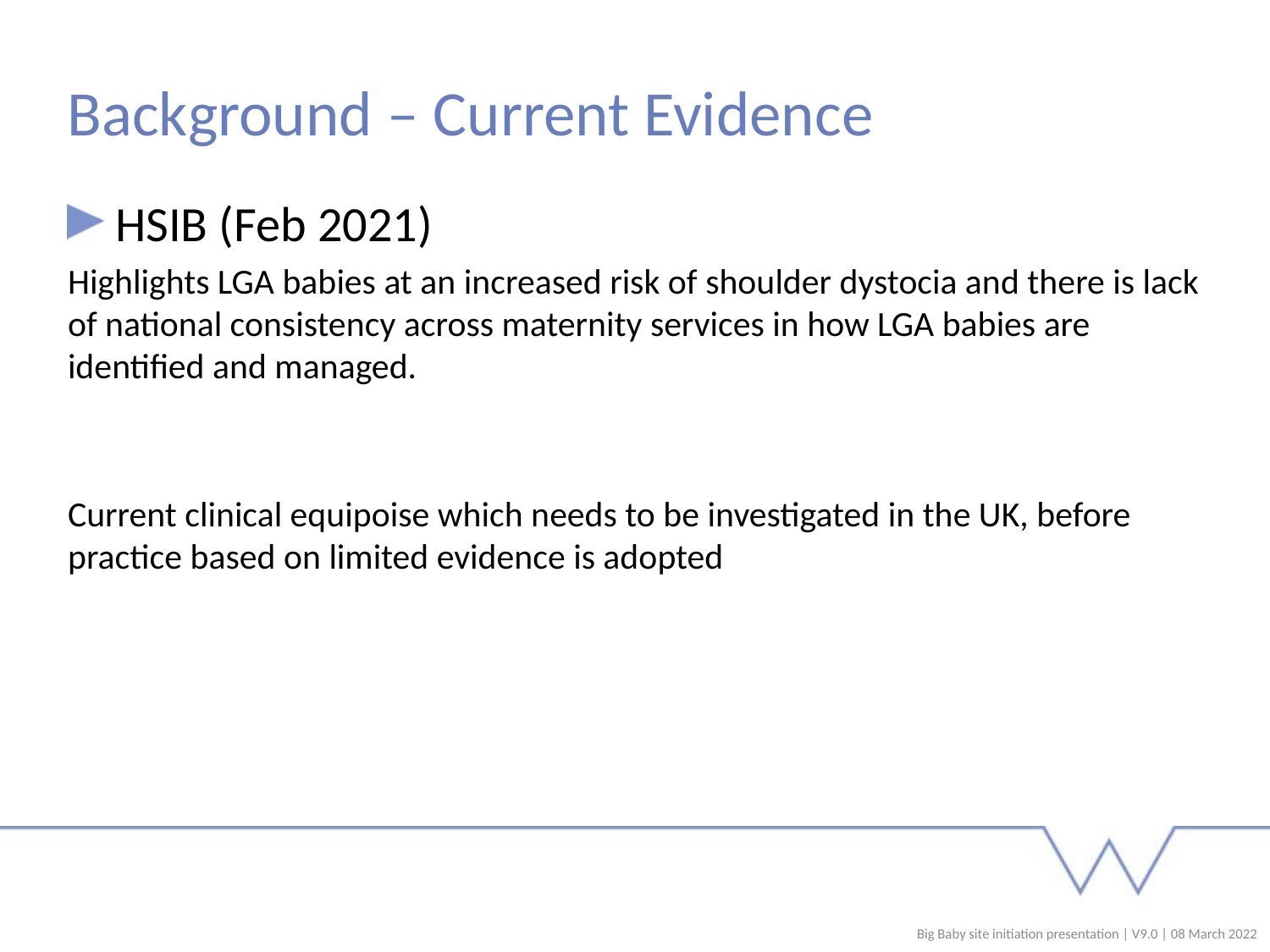

Background – Current Evidence

HSIB (Feb 2021)
Highlights LGA babies at an increased risk of shoulder dystocia and there is lack of national consistency across maternity services in how LGA babies are identified and managed.

Current clinical equipoise which needs to be investigated in the UK, before practice based on limited evidence is adopted

Big Baby site initiation presentation | V9.0 | 08 March 2022